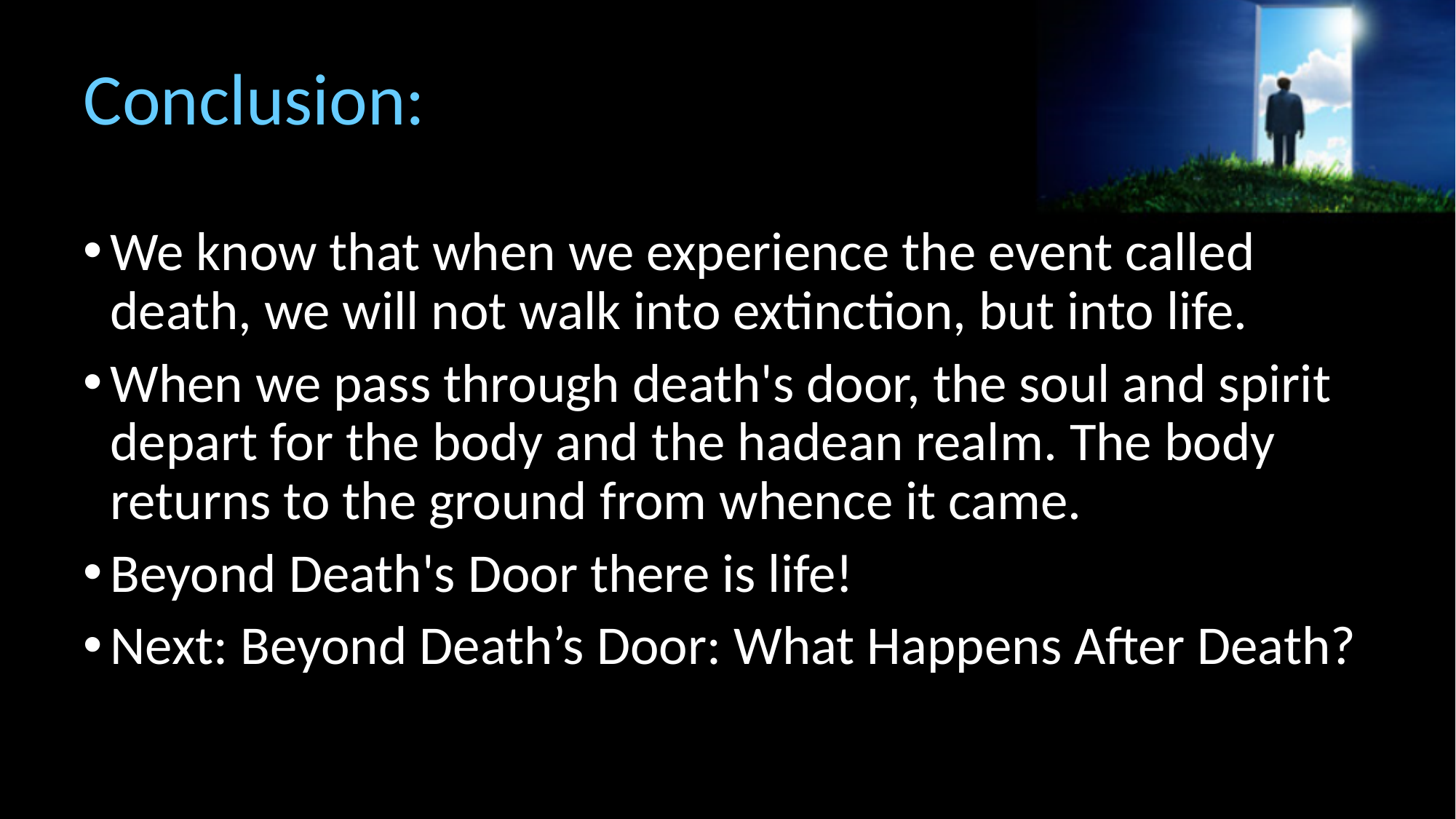

# Conclusion:
We know that when we experience the event called death, we will not walk into extinction, but into life.
When we pass through death's door, the soul and spirit depart for the body and the hadean realm. The body returns to the ground from whence it came.
Beyond Death's Door there is life!
Next: Beyond Death’s Door: What Happens After Death?